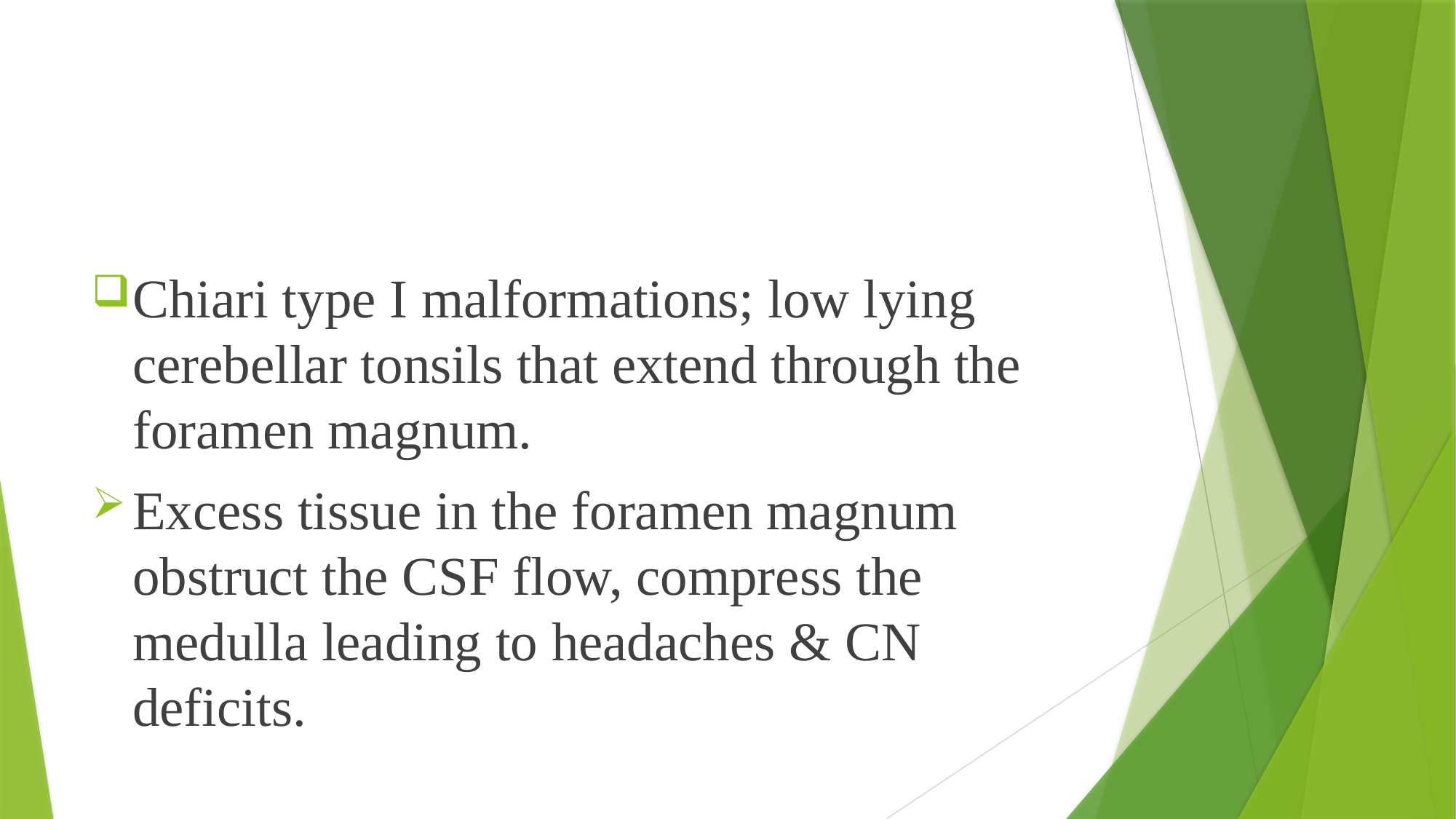

#
Chiari type I malformations; low lying cerebellar tonsils that extend through the foramen magnum.
Excess tissue in the foramen magnum obstruct the CSF flow, compress the medulla leading to headaches & CN deficits.